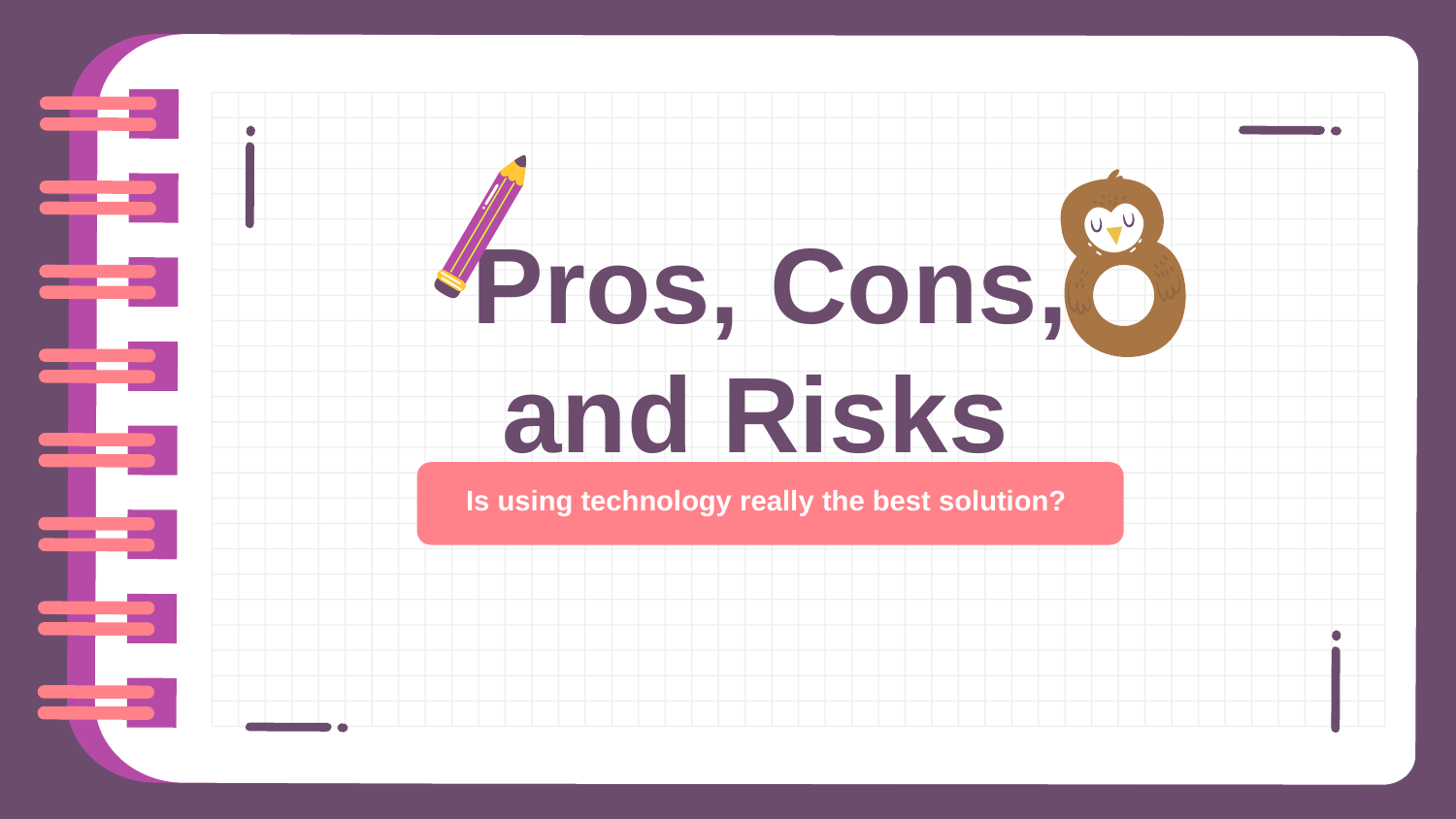

# Pros, Cons, and Risks

Is using technology really the best solution?